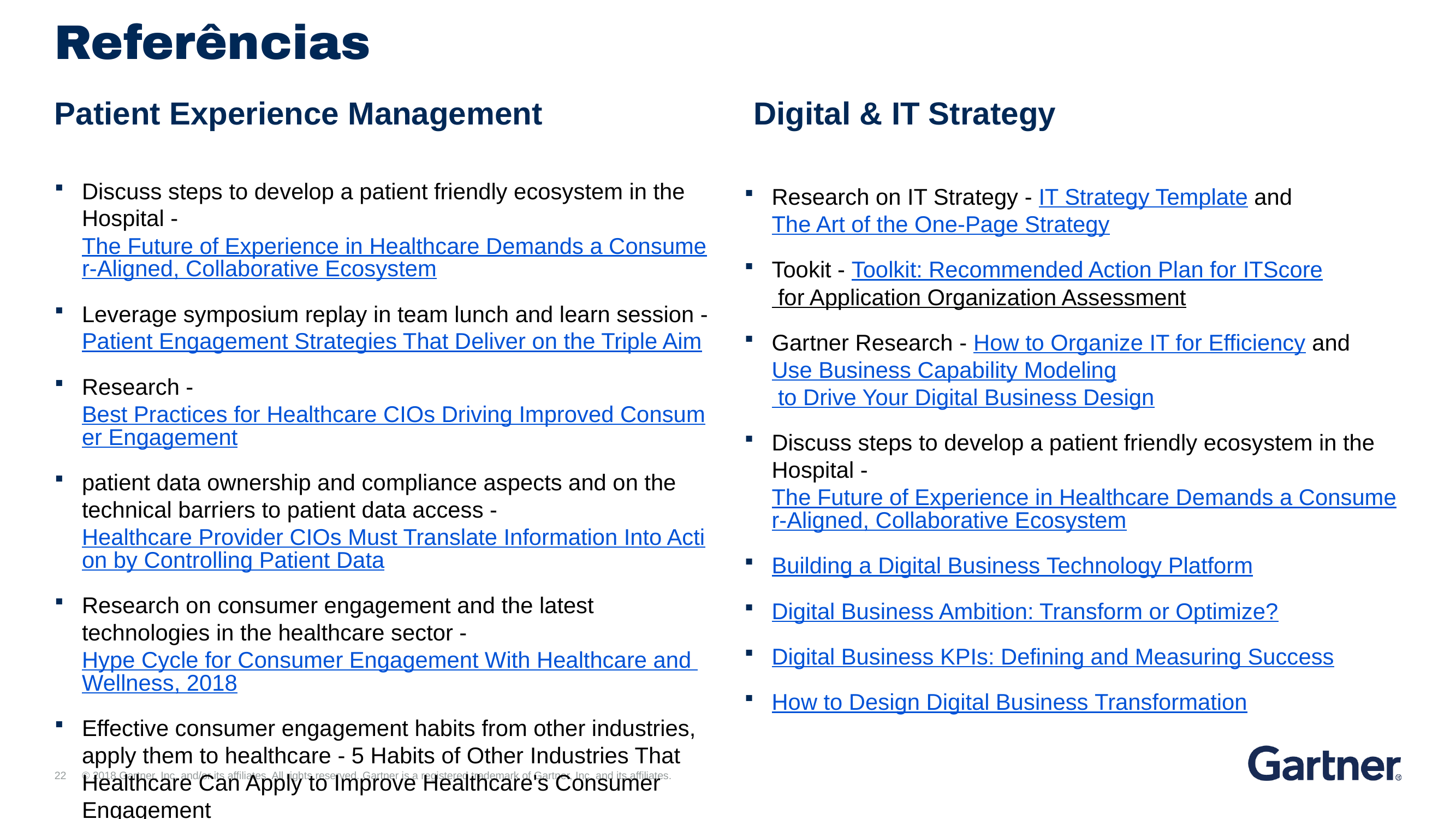

Referências
Patient Experience Management
Digital & IT Strategy
Discuss steps to develop a patient friendly ecosystem in the Hospital - The Future of Experience in Healthcare Demands a Consumer-Aligned, Collaborative Ecosystem
Leverage symposium replay in team lunch and learn session - Patient Engagement Strategies That Deliver on the Triple Aim
Research - Best Practices for Healthcare CIOs Driving Improved Consumer Engagement
patient data ownership and compliance aspects and on the technical barriers to patient data access - Healthcare Provider CIOs Must Translate Information Into Action by Controlling Patient Data
Research on consumer engagement and the latest technologies in the healthcare sector - Hype Cycle for Consumer Engagement With Healthcare and Wellness, 2018
Effective consumer engagement habits from other industries, apply them to healthcare - 5 Habits of Other Industries That Healthcare Can Apply to Improve Healthcare's Consumer Engagement

Research on IT Strategy - IT Strategy Template and The Art of the One-Page Strategy
Tookit - Toolkit: Recommended Action Plan for ITScore for Application Organization Assessment
Gartner Research - How to Organize IT for Efficiency and Use Business Capability Modeling to Drive Your Digital Business Design
Discuss steps to develop a patient friendly ecosystem in the Hospital - The Future of Experience in Healthcare Demands a Consumer-Aligned, Collaborative Ecosystem
Building a Digital Business Technology Platform
Digital Business Ambition: Transform or Optimize?
Digital Business KPIs: Defining and Measuring Success
How to Design Digital Business Transformation